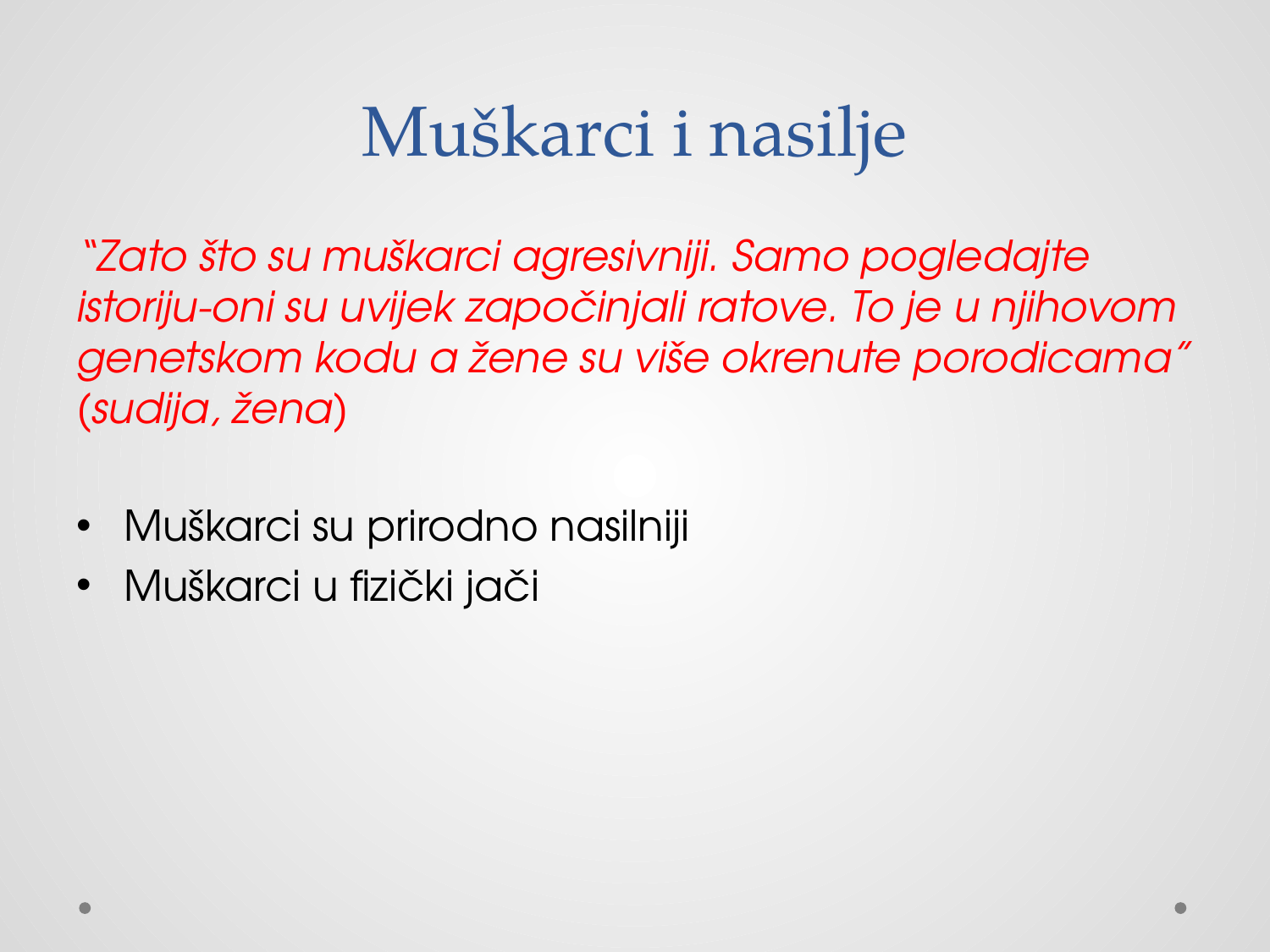

# Muškarci i nasilje
“Zato što su muškarci agresivniji. Samo pogledajte istoriju-oni su uvijek započinjali ratove. To je u njihovom genetskom kodu a žene su više okrenute porodicama” (sudija, žena)

Muškarci su prirodno nasilniji
Muškarci u fizički jači